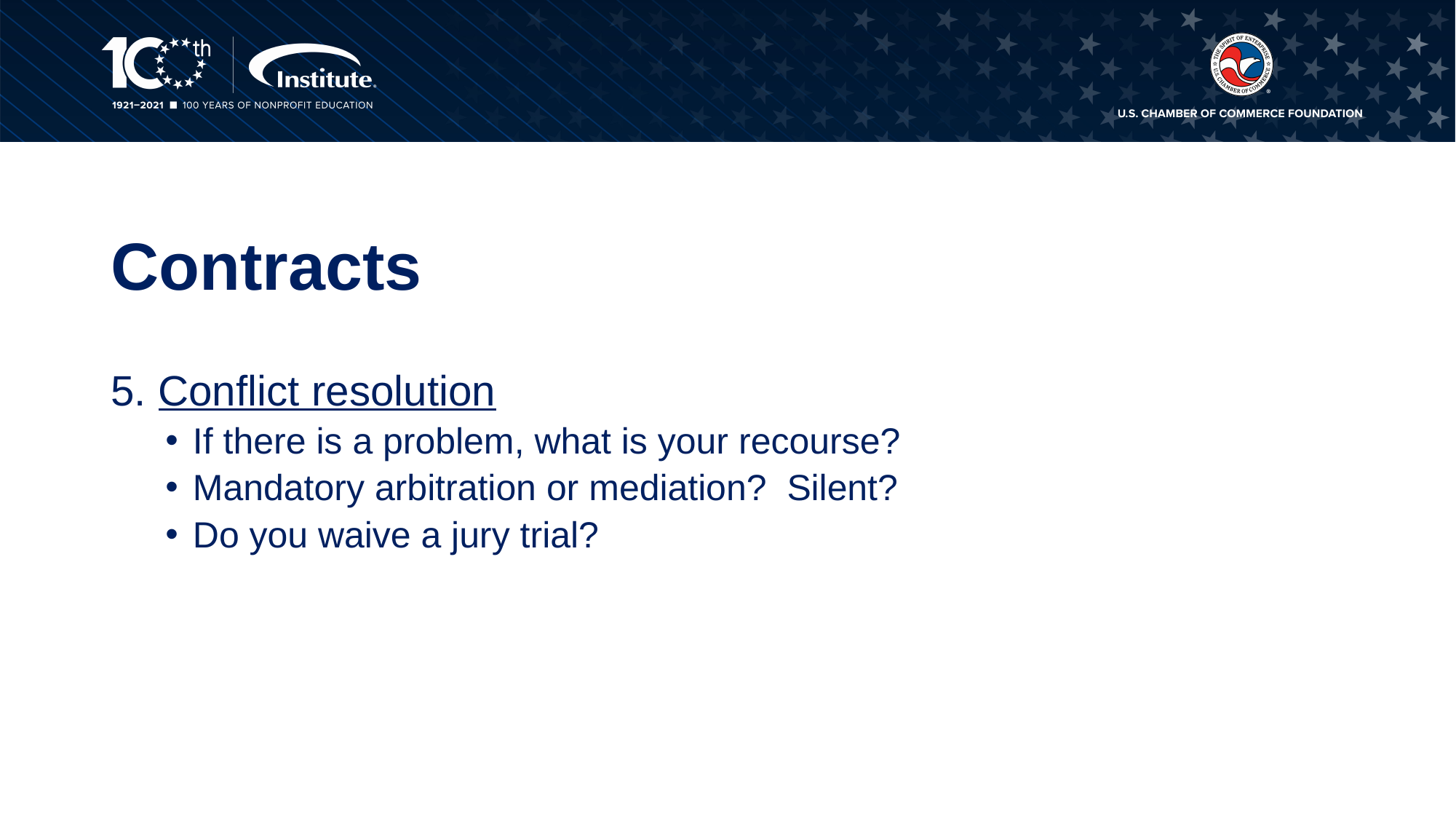

# Contracts
5. Conflict resolution
If there is a problem, what is your recourse?
Mandatory arbitration or mediation?  Silent?
Do you waive a jury trial?